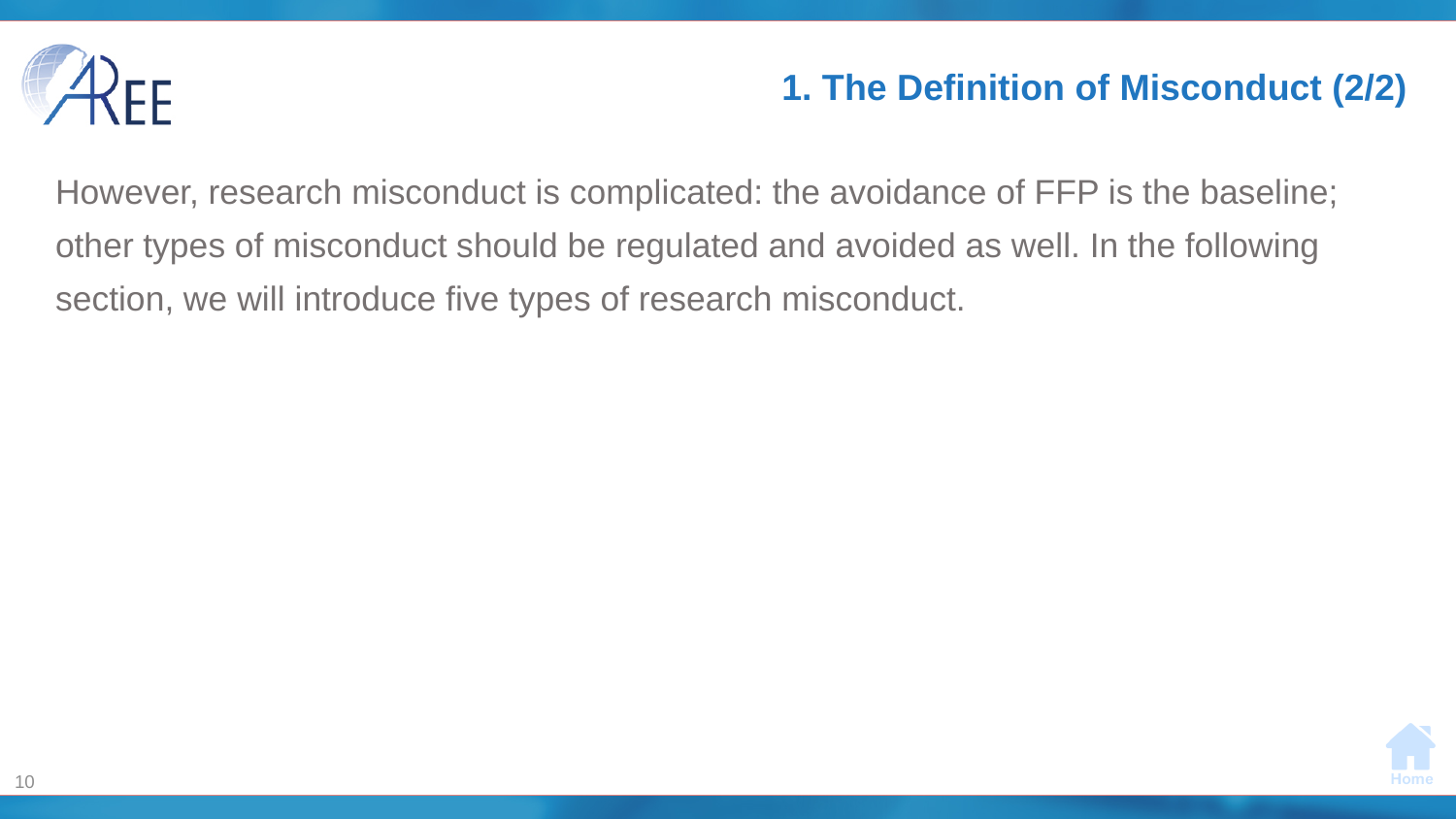

# 1. The Definition of Misconduct (2/2)
However, research misconduct is complicated: the avoidance of FFP is the baseline; other types of misconduct should be regulated and avoided as well. In the following section, we will introduce five types of research misconduct.
10